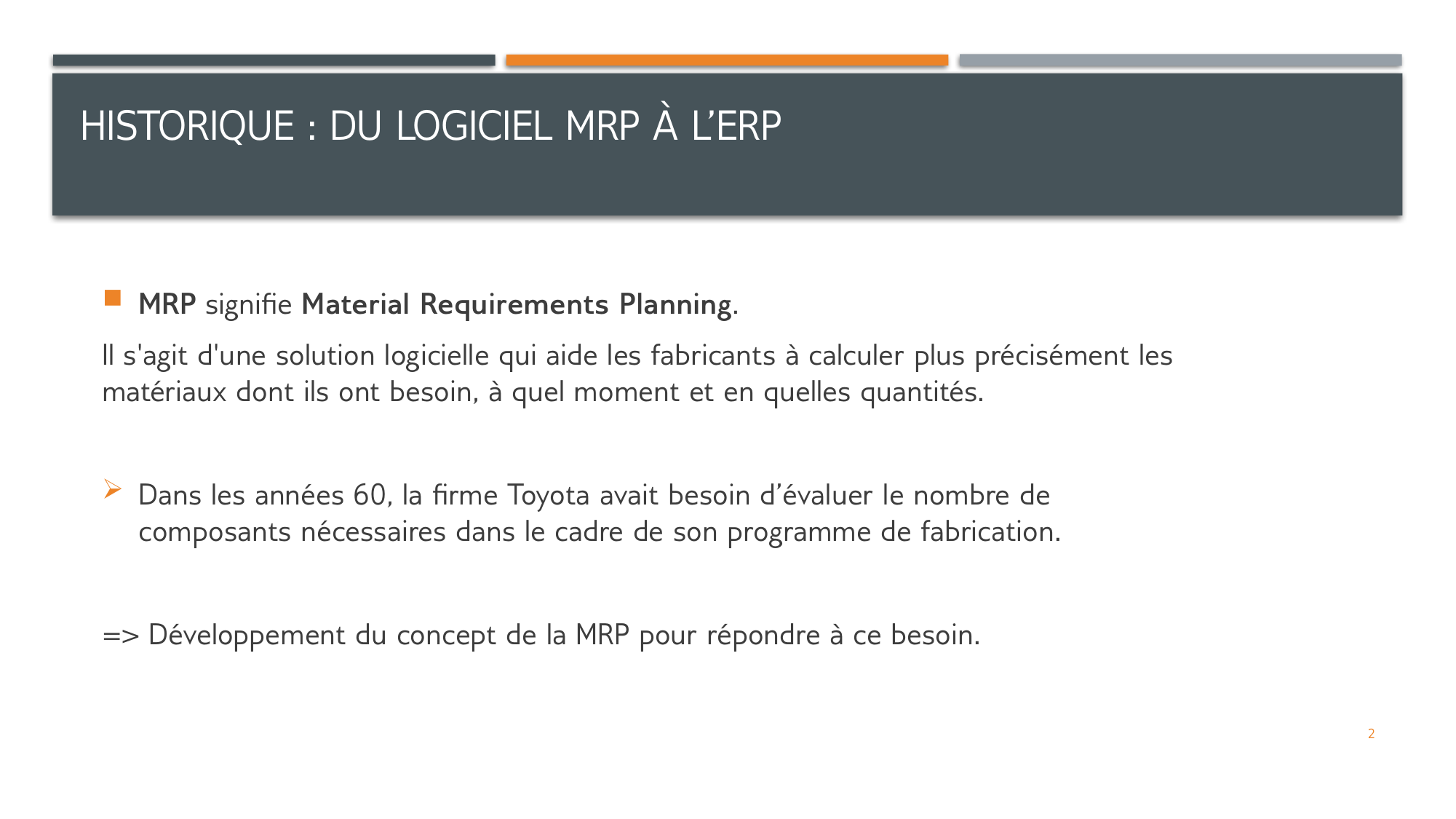

# Historique : du logiciel MRP à l’ERP
MRP signifie Material Requirements Planning.
Il s'agit d'une solution logicielle qui aide les fabricants à calculer plus précisément les matériaux dont ils ont besoin, à quel moment et en quelles quantités.

Dans les années 60, la firme Toyota avait besoin d’évaluer le nombre de composants nécessaires dans le cadre de son programme de fabrication.

=> Développement du concept de la MRP pour répondre à ce besoin.
2